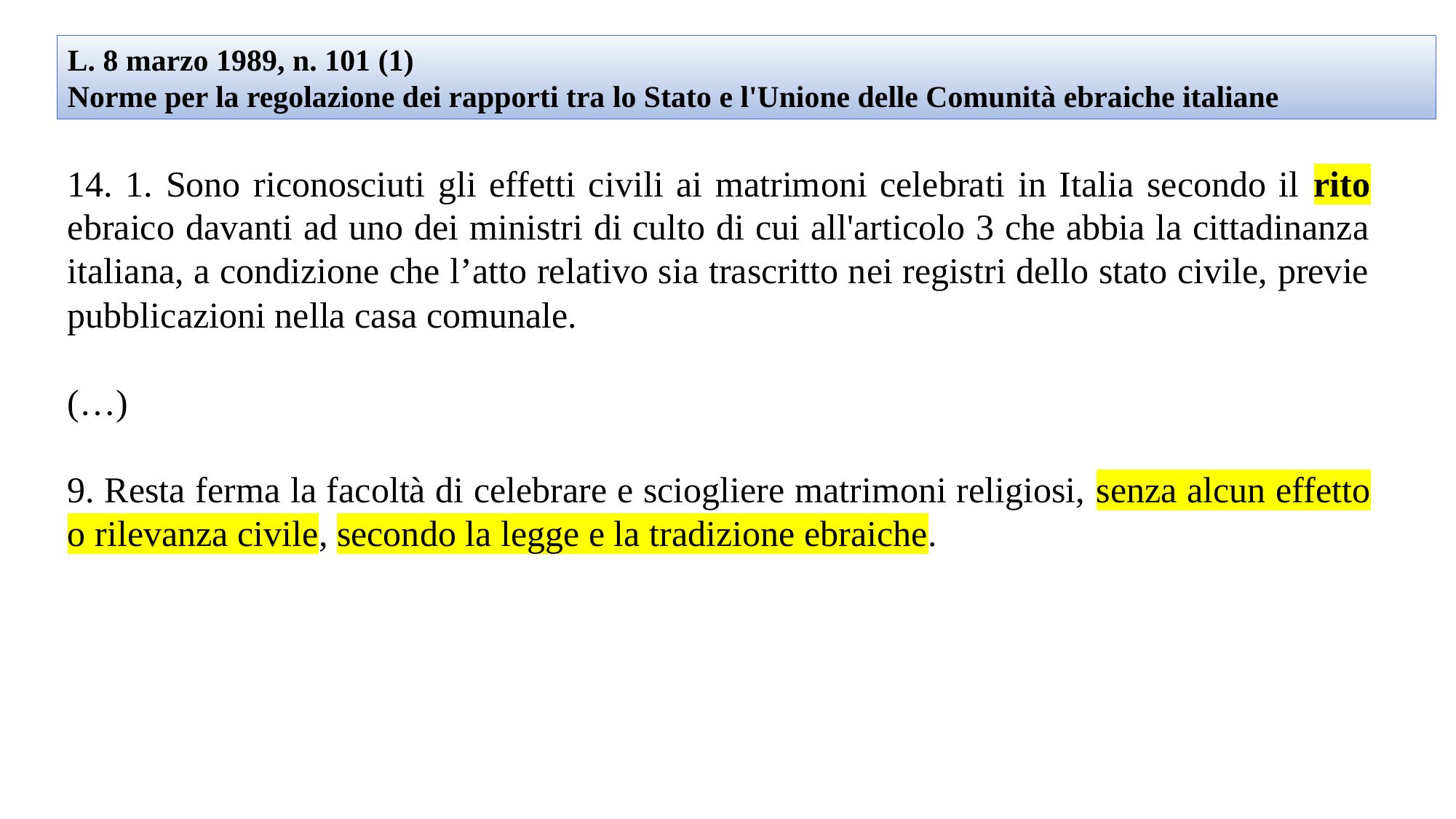

L. 8 marzo 1989, n. 101 (1)
Norme per la regolazione dei rapporti tra lo Stato e l'Unione delle Comunità ebraiche italiane
14. 1. Sono riconosciuti gli effetti civili ai matrimoni celebrati in Italia secondo il rito ebraico davanti ad uno dei ministri di culto di cui all'articolo 3 che abbia la cittadinanza italiana, a condizione che l’atto relativo sia trascritto nei registri dello stato civile, previe pubblicazioni nella casa comunale.

(…)

9. Resta ferma la facoltà di celebrare e sciogliere matrimoni religiosi, senza alcun effetto o rilevanza civile, secondo la legge e la tradizione ebraiche.